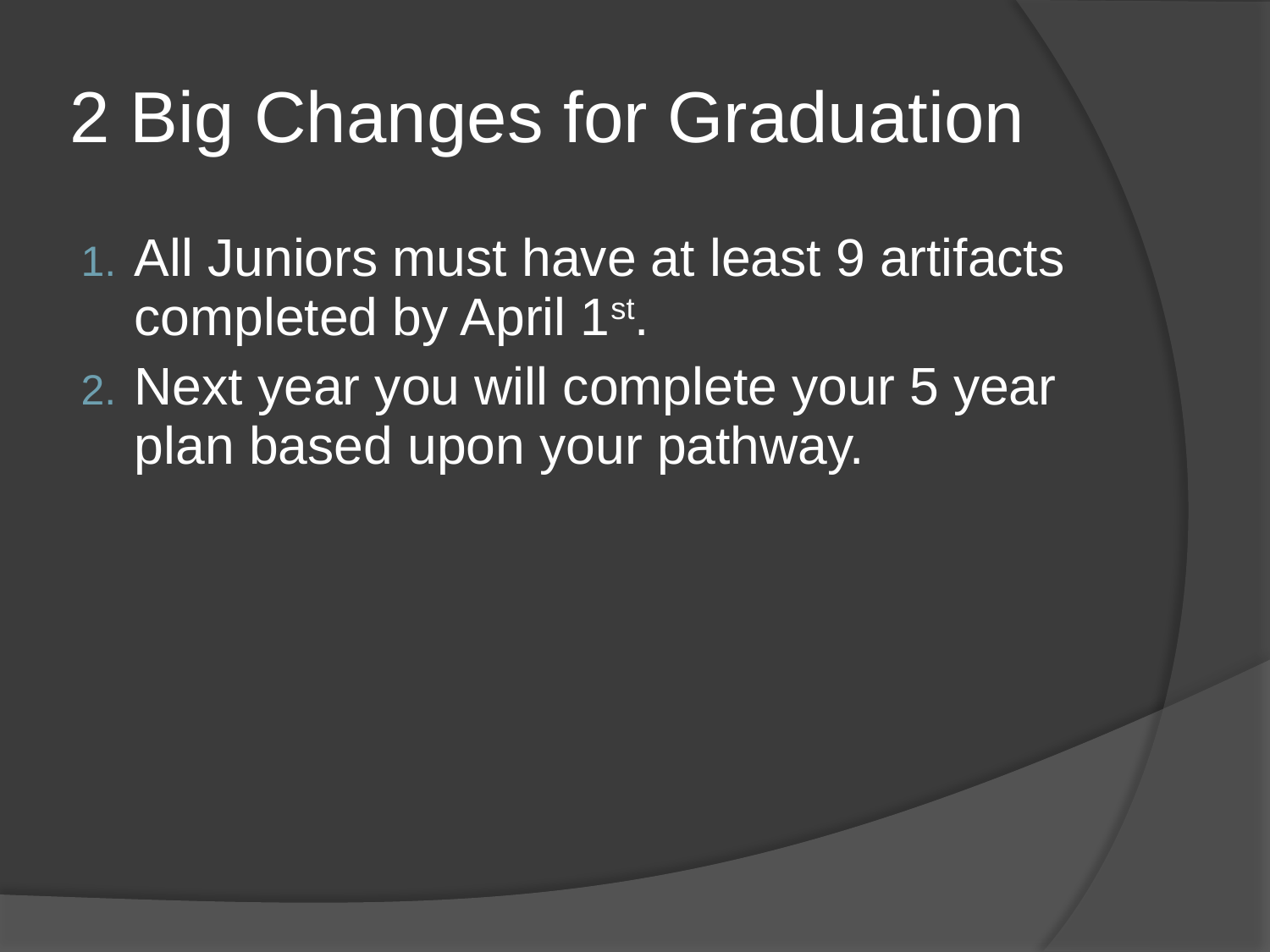

# 2 Big Changes for Graduation
All Juniors must have at least 9 artifacts completed by April 1st.
Next year you will complete your 5 year plan based upon your pathway.